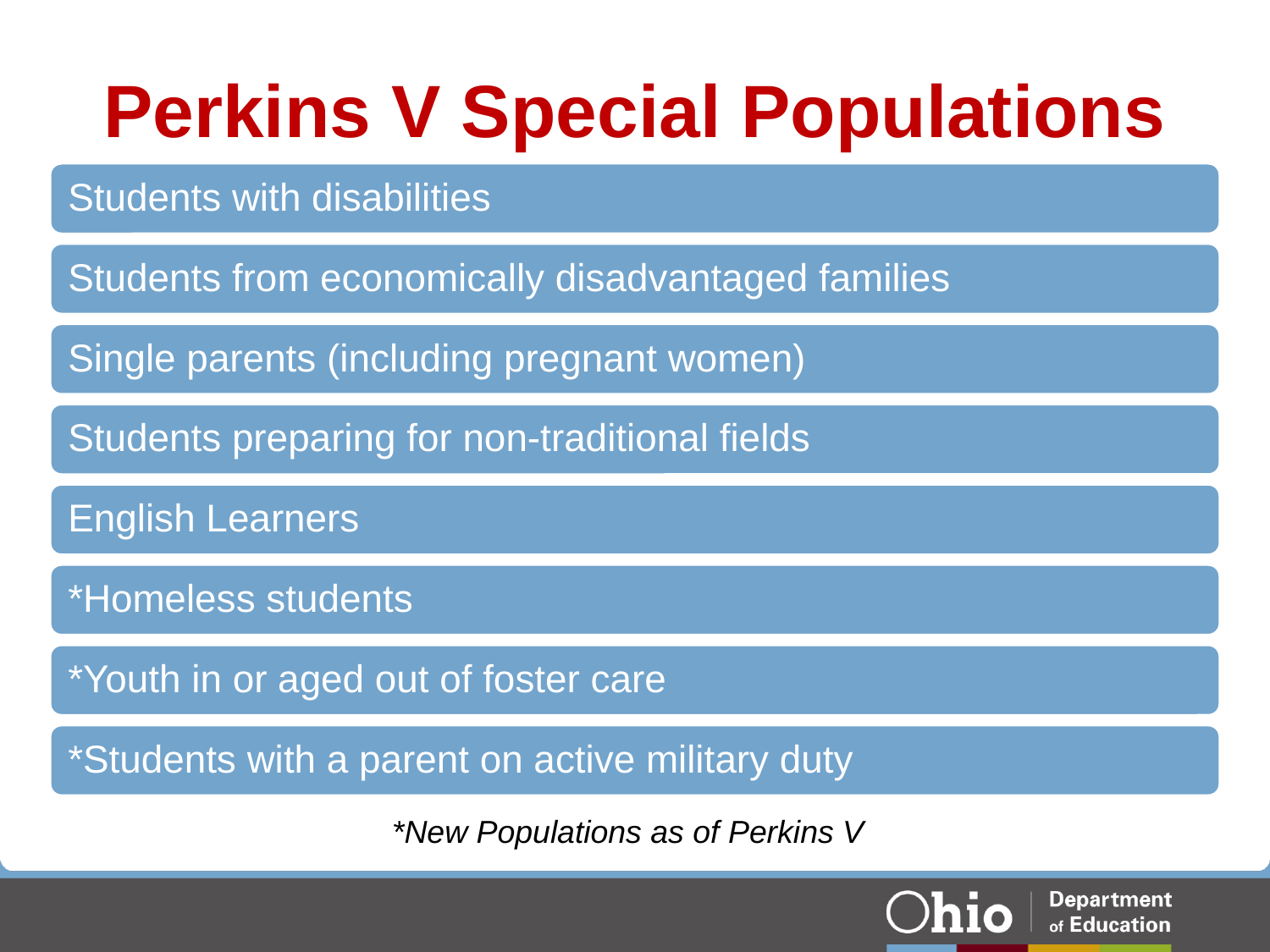

# Perkins V Special Populations
Students with disabilities
Students from economically disadvantaged families
Single parents (including pregnant women)
Students preparing for non-traditional fields
English Learners
*Homeless students
*Youth in or aged out of foster care
*Students with a parent on active military duty
*New Populations as of Perkins V